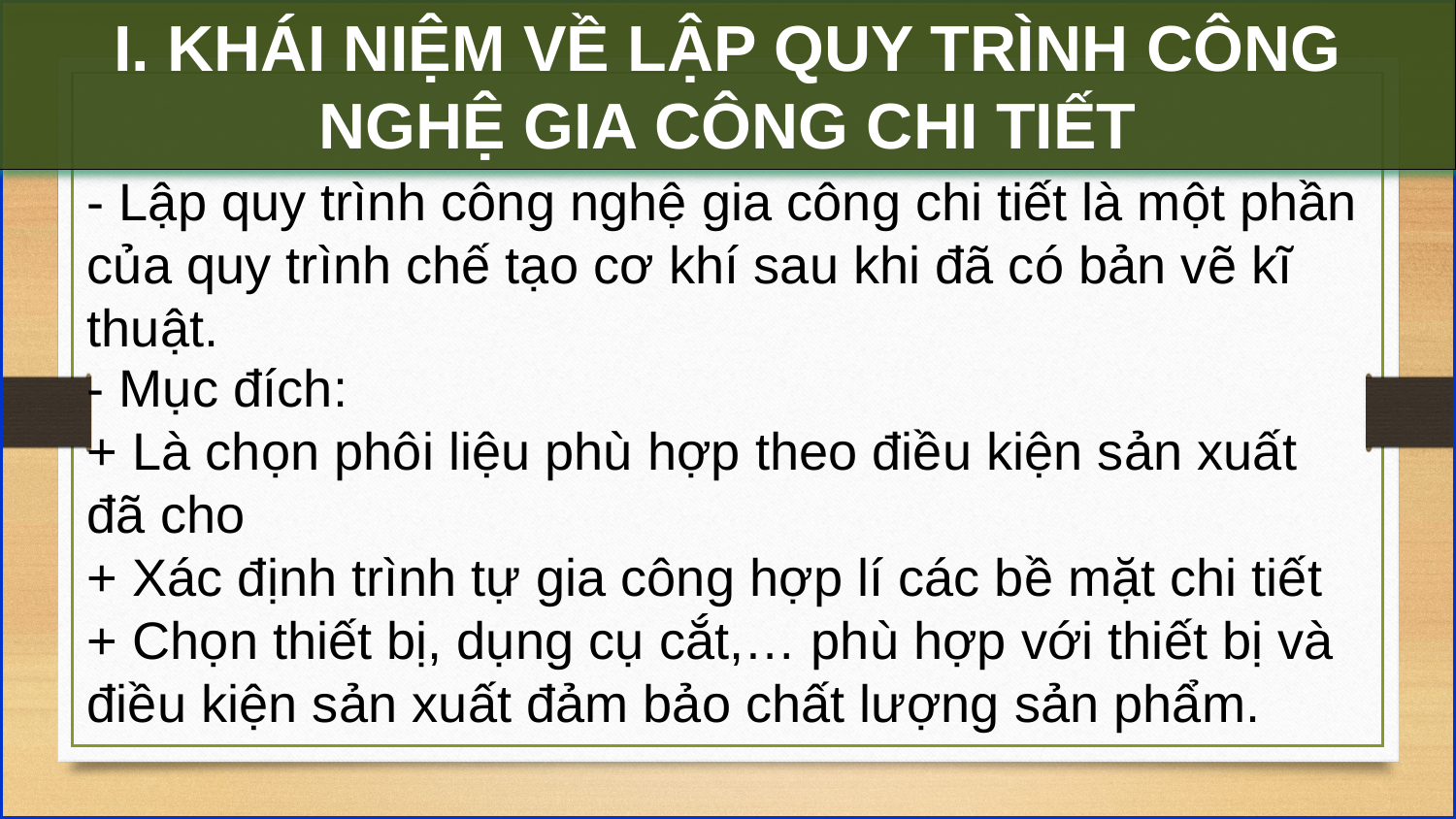

I. KHÁI NIỆM VỀ LẬP QUY TRÌNH CÔNG NGHỆ GIA CÔNG CHI TIẾT
- Lập quy trình công nghệ gia công chi tiết là một phần của quy trình chế tạo cơ khí sau khi đã có bản vẽ kĩ thuật.
- Mục đích:
+ Là chọn phôi liệu phù hợp theo điều kiện sản xuất đã cho
+ Xác định trình tự gia công hợp lí các bề mặt chi tiết
+ Chọn thiết bị, dụng cụ cắt,… phù hợp với thiết bị và điều kiện sản xuất đảm bảo chất lượng sản phẩm.